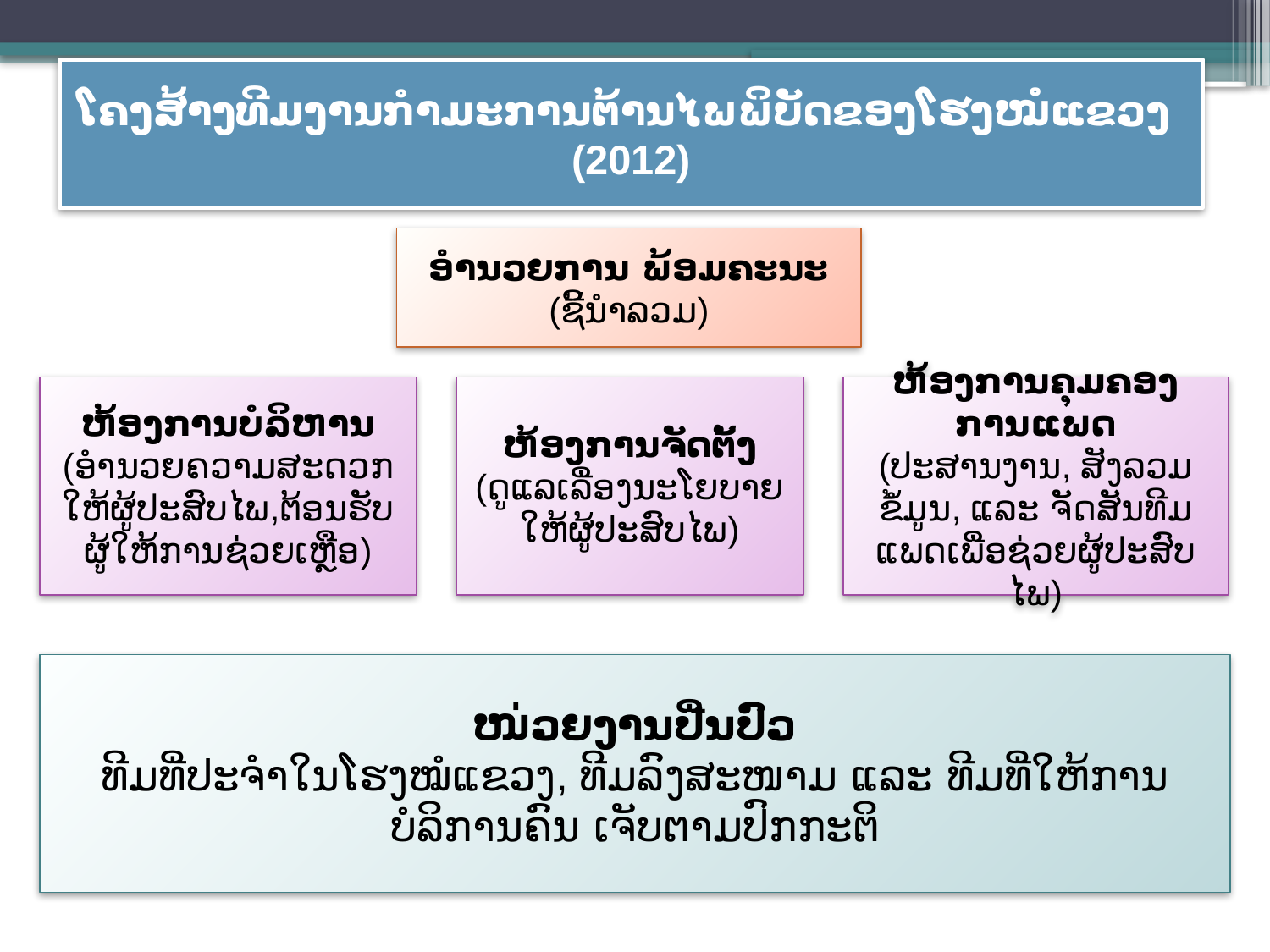

# ໂຄງສ້າງທີມງານກຳມະການຕ້ານໄພພິບັດຂອງໂຮງໝໍແຂວງ (2012)
ອຳນວຍການ ພ້ອມຄະນະ
(ຊີ້ນຳລວມ)
ຫ້ອງການບໍລິຫານ
(ອຳນວຍຄວາມສະດວກໃຫ້ຜູ້ປະສົບໄພ,ຕ້ອນຮັບຜູ້ໃຫ້ການຊ່ວຍເຫຼືອ)
ຫ້ອງການຈັດຕັ້ງ
(ດູແລເລື່ອງນະໂຍບາຍໃຫ້ຜູ້ປະສົບໄພ)
ຫ້ອງການຄຸມຄອງການແພດ
(ປະສານງານ, ສັງລວມຂໍ້ມູນ, ແລະ ຈັດສັນທີມແພດເພື່ອຊ່ວຍຜູ້ປະສົບໄພ)
ໜ່ວຍງານປີ່ນປົວ
ທີມທີ່ປະຈຳໃນໂຮງໝໍແຂວງ, ທີມລົງສະໜາມ ແລະ ທີມທີ່ໃຫ້ການບໍລິການຄົນ ເຈັບຕາມປົກກະຕິ